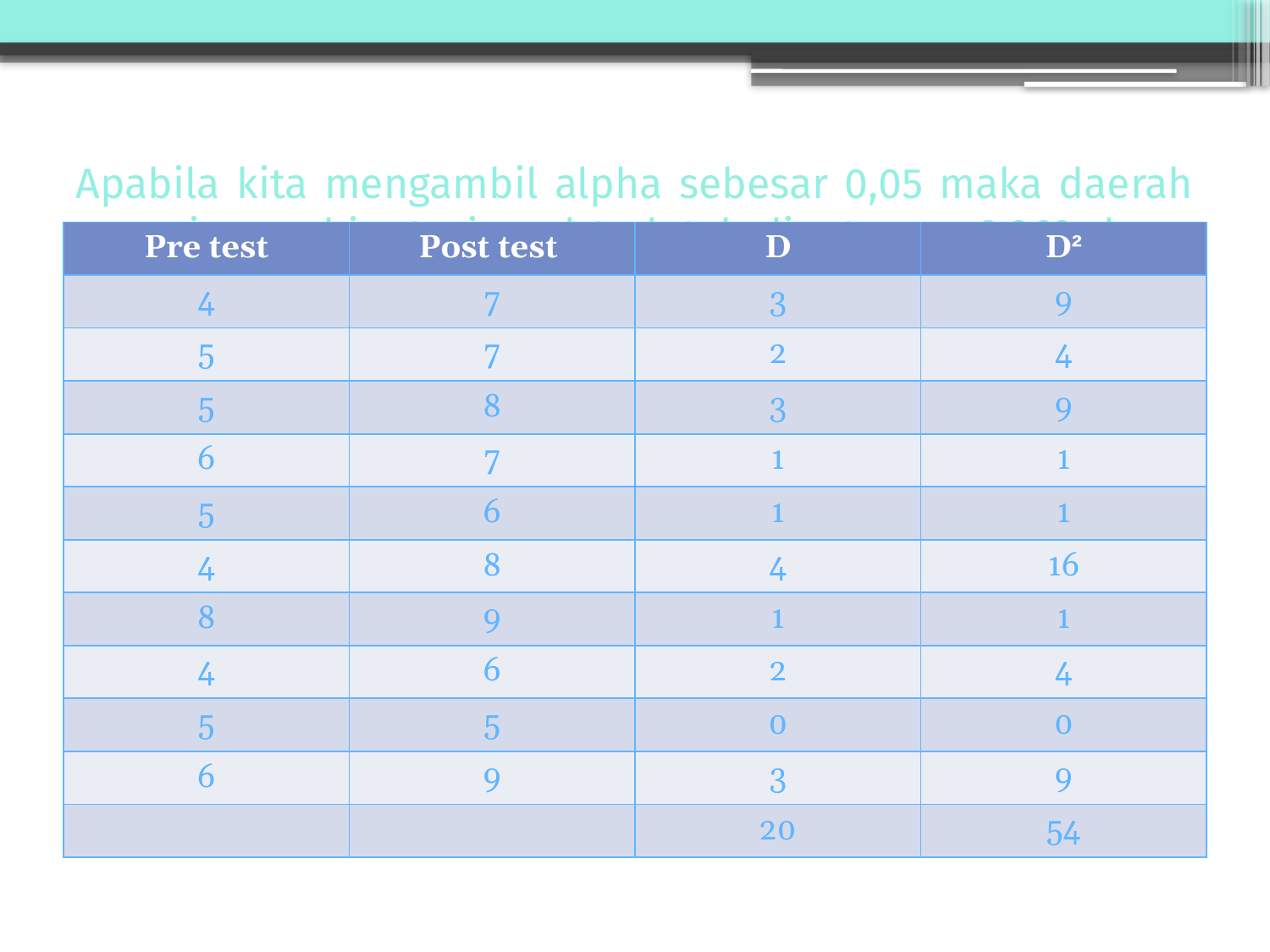

# Apabila kita mengambil alpha sebesar 0,05 maka daerah penerimaan hipotesis nol terletak diantara : +2,262 dan -2,2,62
| Pre test | Post test | D | D² |
| --- | --- | --- | --- |
| 4 | 7 | 3 | 9 |
| 5 | 7 | 2 | 4 |
| 5 | 8 | 3 | 9 |
| 6 | 7 | 1 | 1 |
| 5 | 6 | 1 | 1 |
| 4 | 8 | 4 | 16 |
| 8 | 9 | 1 | 1 |
| 4 | 6 | 2 | 4 |
| 5 | 5 | 0 | 0 |
| 6 | 9 | 3 | 9 |
|  |  | 20 | 54 |